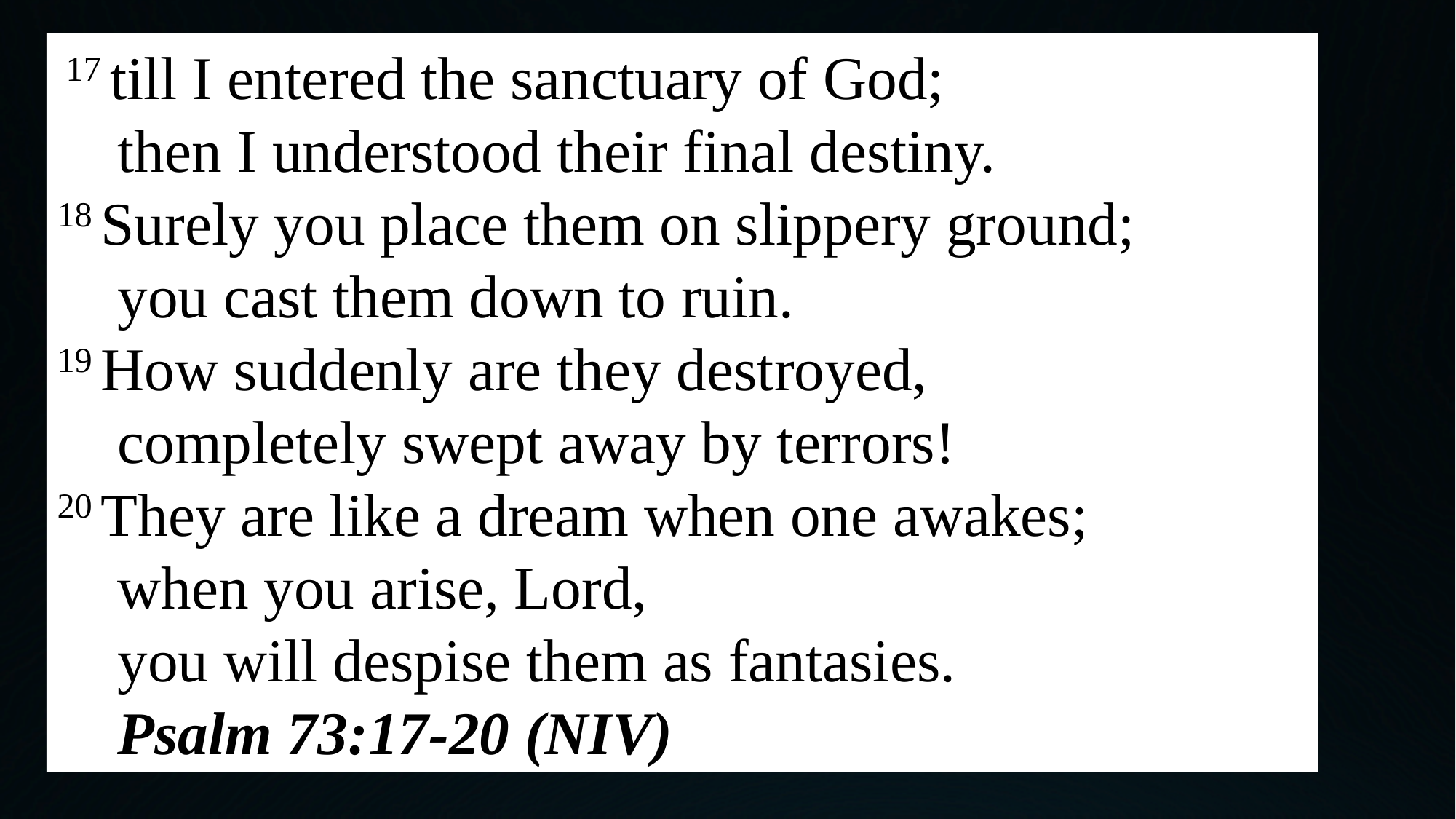

17 till I entered the sanctuary of God;
    then I understood their final destiny.
18 Surely you place them on slippery ground;
    you cast them down to ruin.
19 How suddenly are they destroyed,
    completely swept away by terrors!
20 They are like a dream when one awakes;
    when you arise, Lord,
    you will despise them as fantasies.
    Psalm 73:17-20 (NIV)